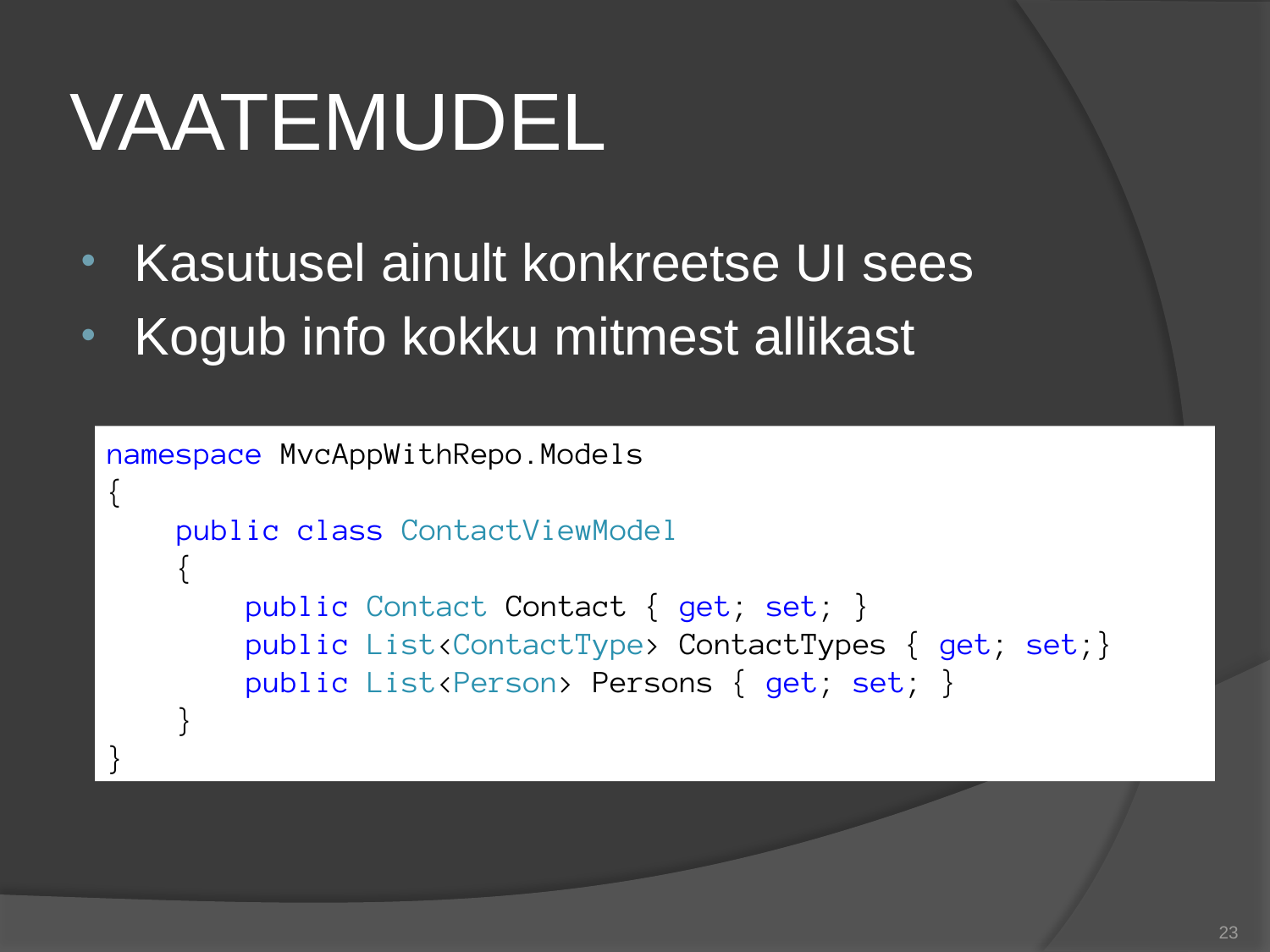

# VAATEMUDEL
Kasutusel ainult konkreetse UI sees
Kogub info kokku mitmest allikast
namespace MvcAppWithRepo.Models
{
    public class ContactViewModel
    {
        public Contact Contact { get; set; }
        public List<ContactType> ContactTypes { get; set;}
        public List<Person> Persons { get; set; }
    }
}
23